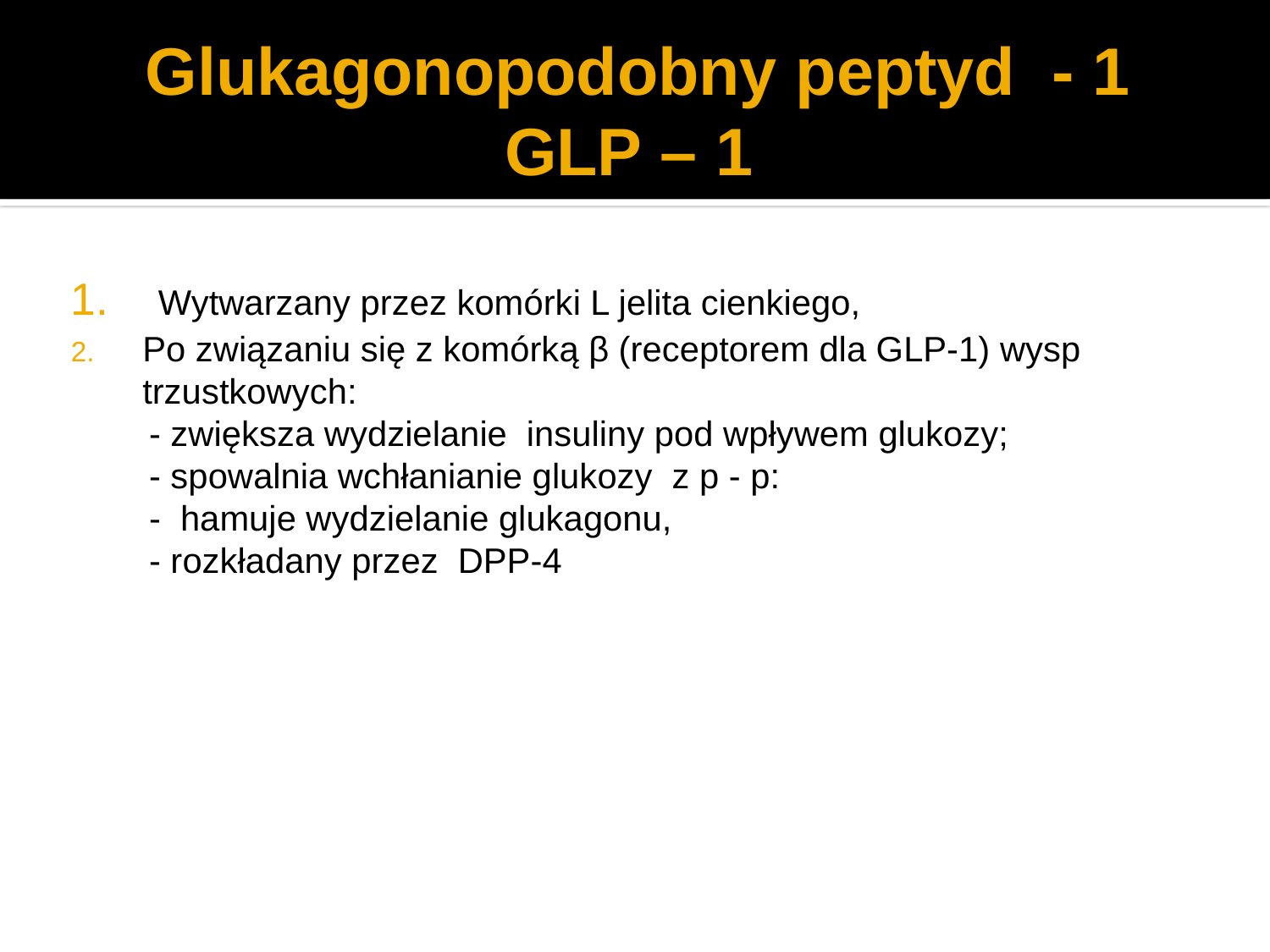

# Glukagonopodobny peptyd  - 1 GLP – 1
 Wytwarzany przez komórki L jelita cienkiego,
Po związaniu się z komórką β (receptorem dla GLP-1) wysp trzustkowych:
        - zwiększa wydzielanie  insuliny pod wpływem glukozy;
        - spowalnia wchłanianie glukozy  z p - p:
        -  hamuje wydzielanie glukagonu,
        - rozkładany przez  DPP-4